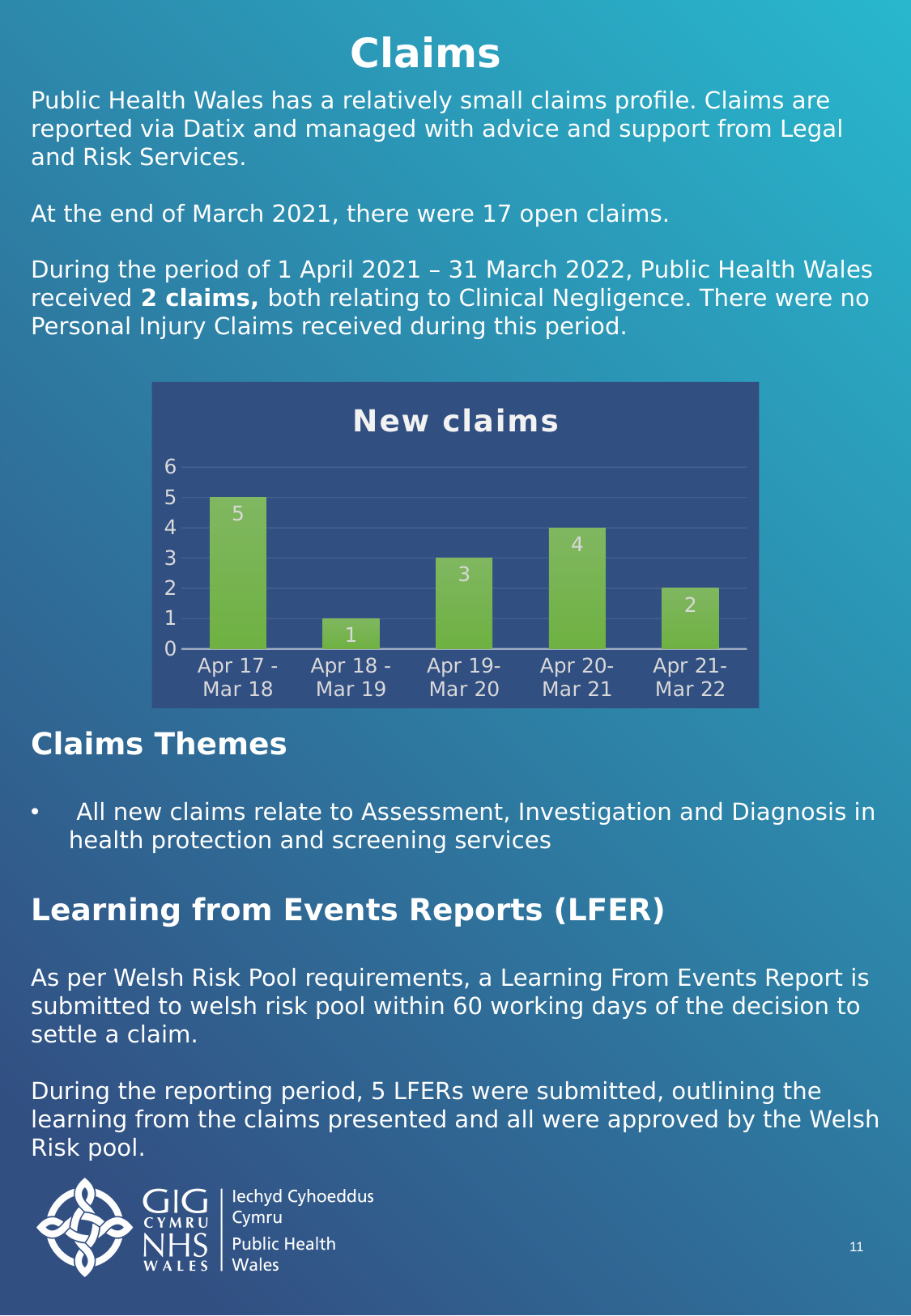

# Claims
Public Health Wales has a relatively small claims profile. Claims are reported via Datix and managed with advice and support from Legal and Risk Services.

At the end of March 2021, there were 17 open claims.

During the period of 1 April 2021 – 31 March 2022, Public Health Wales received 2 claims, both relating to Clinical Negligence. There were no Personal Injury Claims received during this period.

Claims Themes

 All new claims relate to Assessment, Investigation and Diagnosis in health protection and screening services

Learning from Events Reports (LFER)
As per Welsh Risk Pool requirements, a Learning From Events Report is submitted to welsh risk pool within 60 working days of the decision to settle a claim.

During the reporting period, 5 LFERs were submitted, outlining the learning from the claims presented and all were approved by the Welsh Risk pool.

### Chart: New claims

| Category | New claims |
|---|---|
| Apr 17 - Mar 18 | 5.0 |
| Apr 18 - Mar 19 | 1.0 |
| Apr 19- Mar 20 | 3.0 |
| Apr 20- Mar 21 | 4.0 |
| Apr 21-Mar 22 | 2.0 |
11